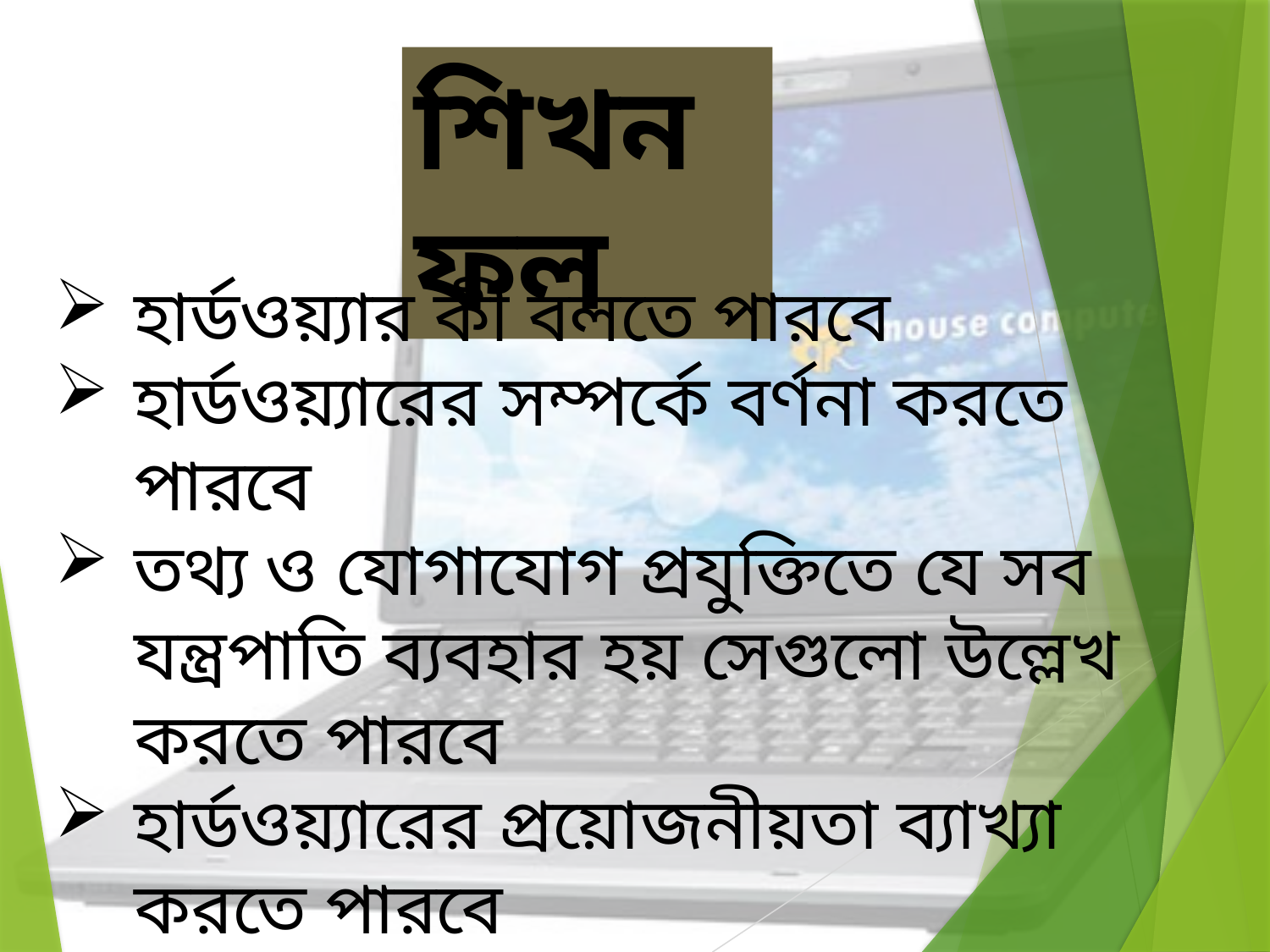

শিখনফল
হার্ডওয়্যার কী বলতে পারবে
হার্ডওয়্যারের সম্পর্কে বর্ণনা করতে পারবে
তথ্য ও যোগাযোগ প্রযুক্তিতে যে সব যন্ত্রপাতি ব্যবহার হয় সেগুলো উল্লেখ করতে পারবে
হার্ডওয়্যারের প্রয়োজনীয়তা ব্যাখ্যা করতে পারবে